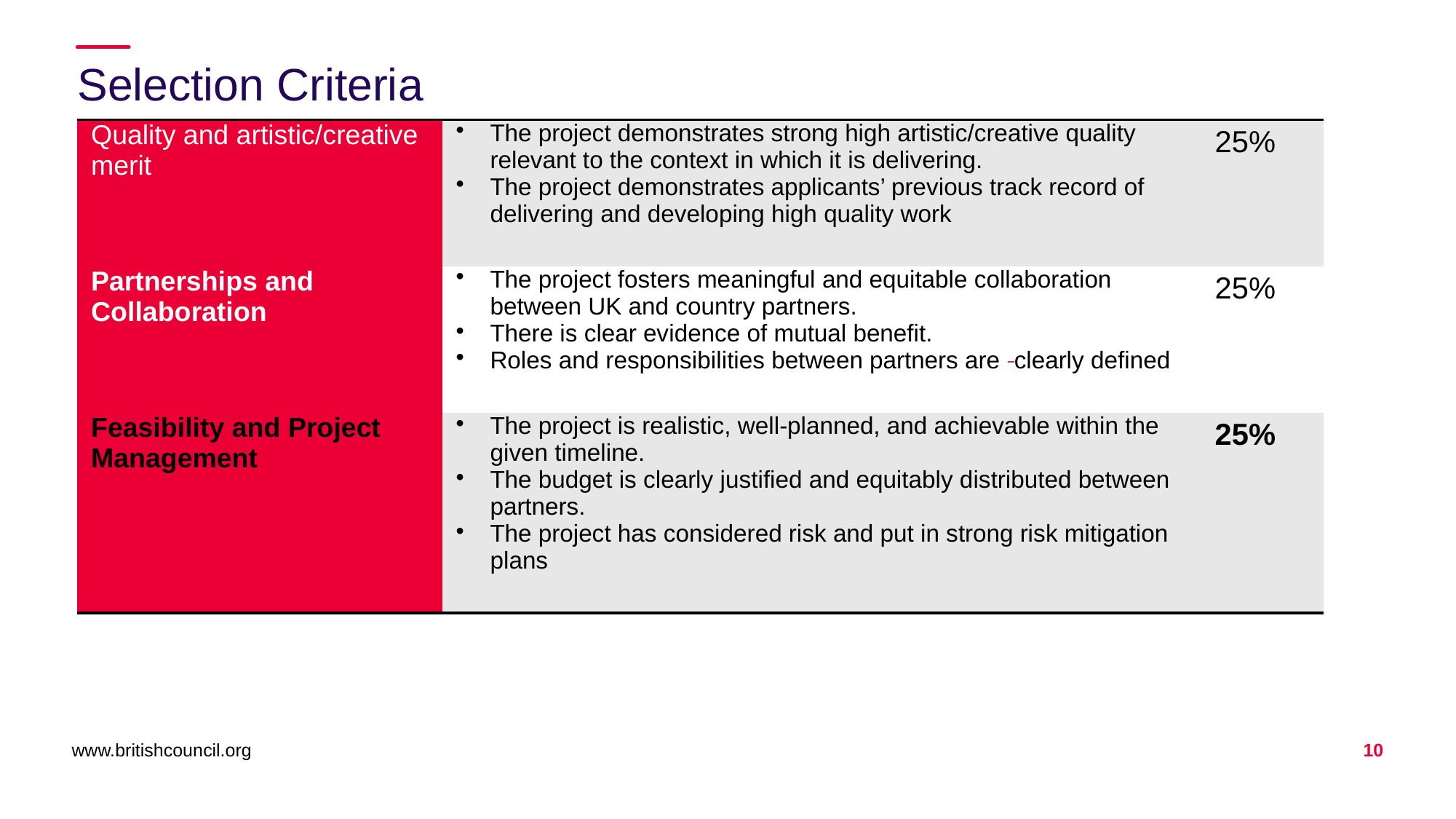

# Selection Criteria
| Quality and artistic/creative merit | The project demonstrates strong high artistic/creative quality relevant to the context in which it is delivering.  The project demonstrates applicants’ previous track record of delivering and developing high quality work | 25% |
| --- | --- | --- |
| Partnerships and Collaboration | The project fosters meaningful and equitable collaboration between UK and country partners.  There is clear evidence of mutual benefit.  Roles and responsibilities between partners are  clearly defined | 25% |
| Feasibility and Project Management | The project is realistic, well-planned, and achievable within the given timeline.  The budget is clearly justified and equitably distributed between partners.  The project has considered risk and put in strong risk mitigation plans | 25% |
www.britishcouncil.org
10